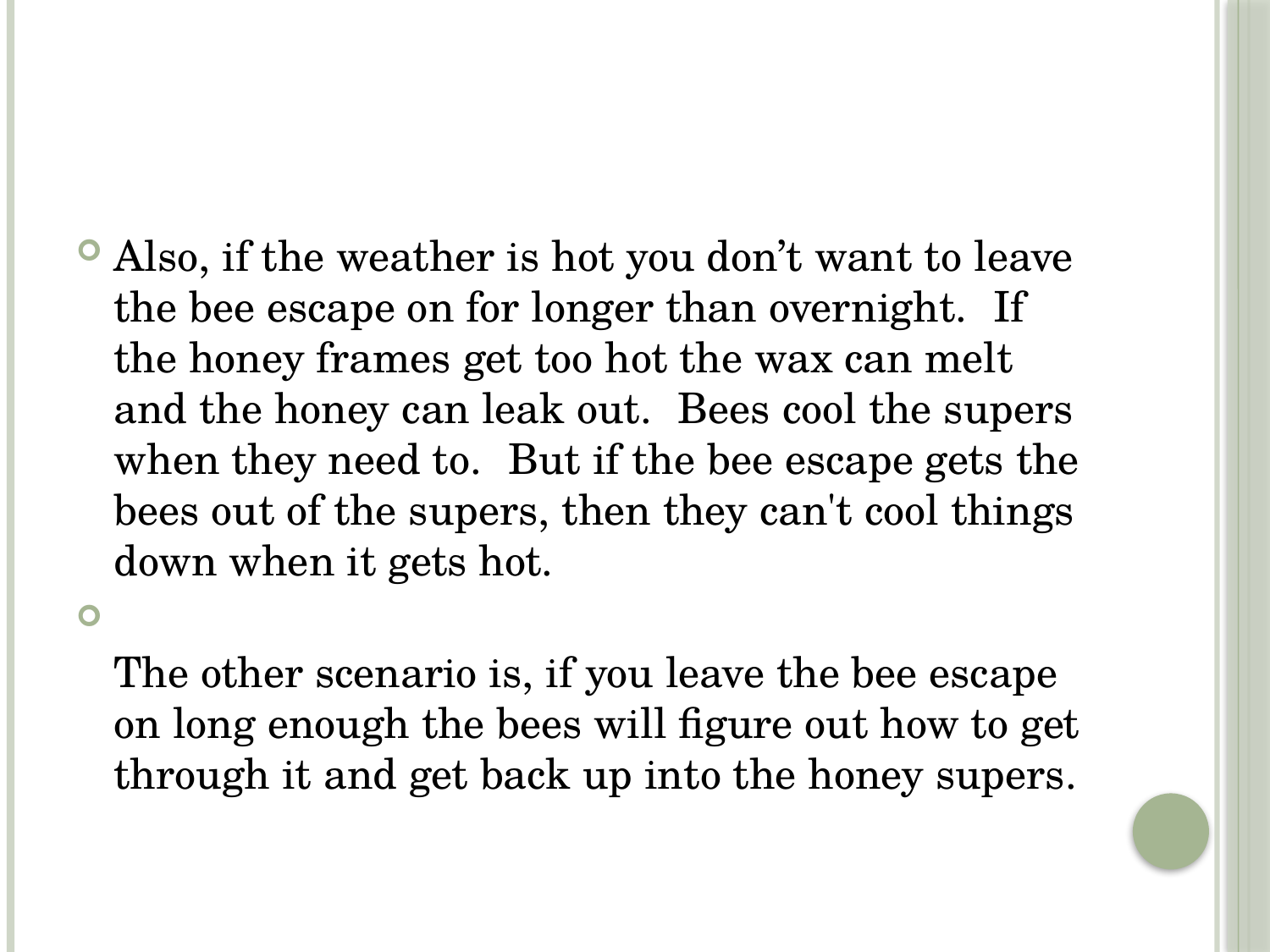

#
Also, if the weather is hot you don’t want to leave the bee escape on for longer than overnight.  If the honey frames get too hot the wax can melt and the honey can leak out.  Bees cool the supers when they need to.  But if the bee escape gets the bees out of the supers, then they can't cool things down when it gets hot.
The other scenario is, if you leave the bee escape on long enough the bees will figure out how to get through it and get back up into the honey supers.